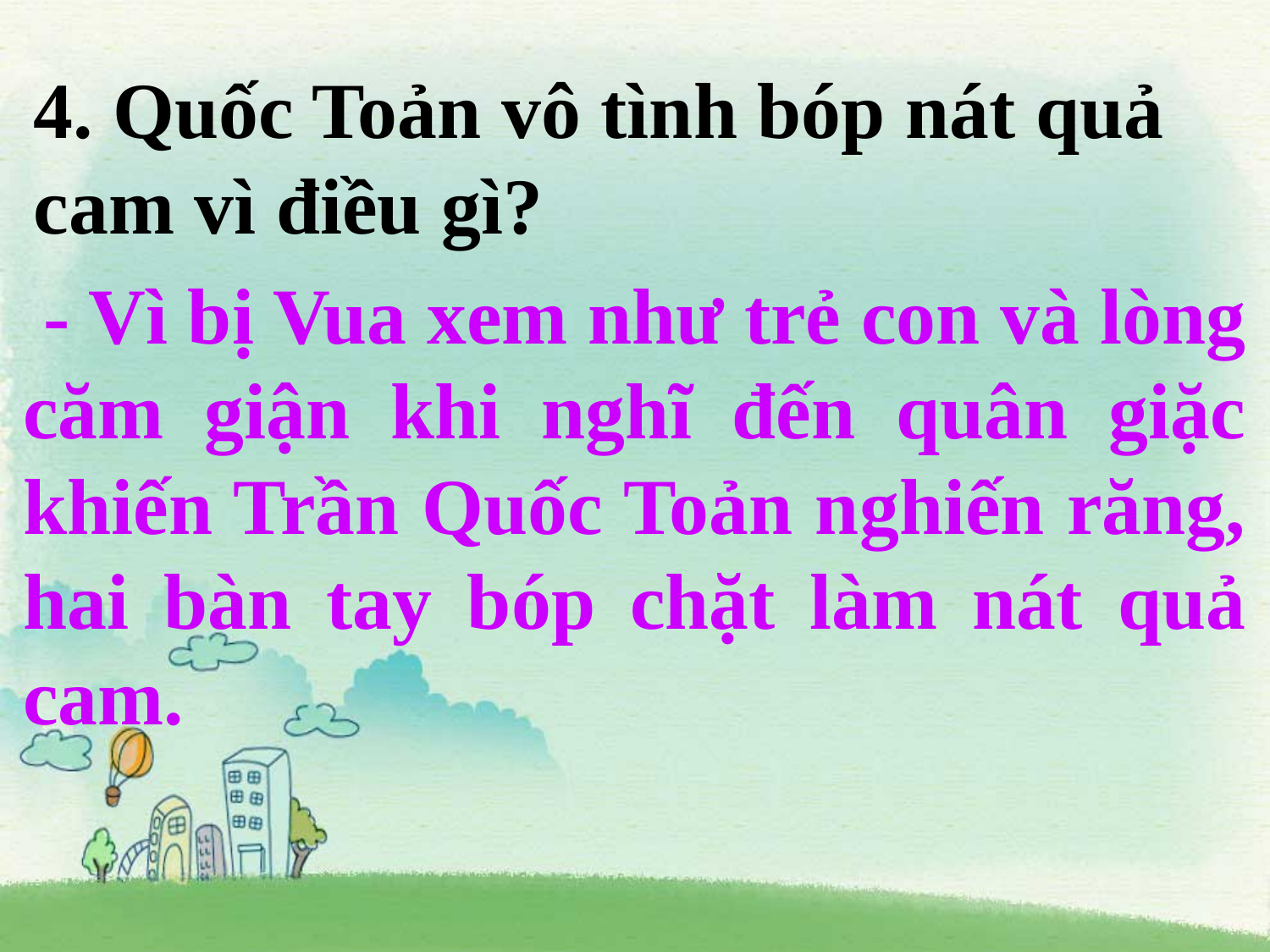

4. Quốc Toản vô tình bóp nát quả cam vì điều gì?
 - Vì bị Vua xem như trẻ con và lòng căm giận khi nghĩ đến quân giặc khiến Trần Quốc Toản nghiến răng, hai bàn tay bóp chặt làm nát quả cam.